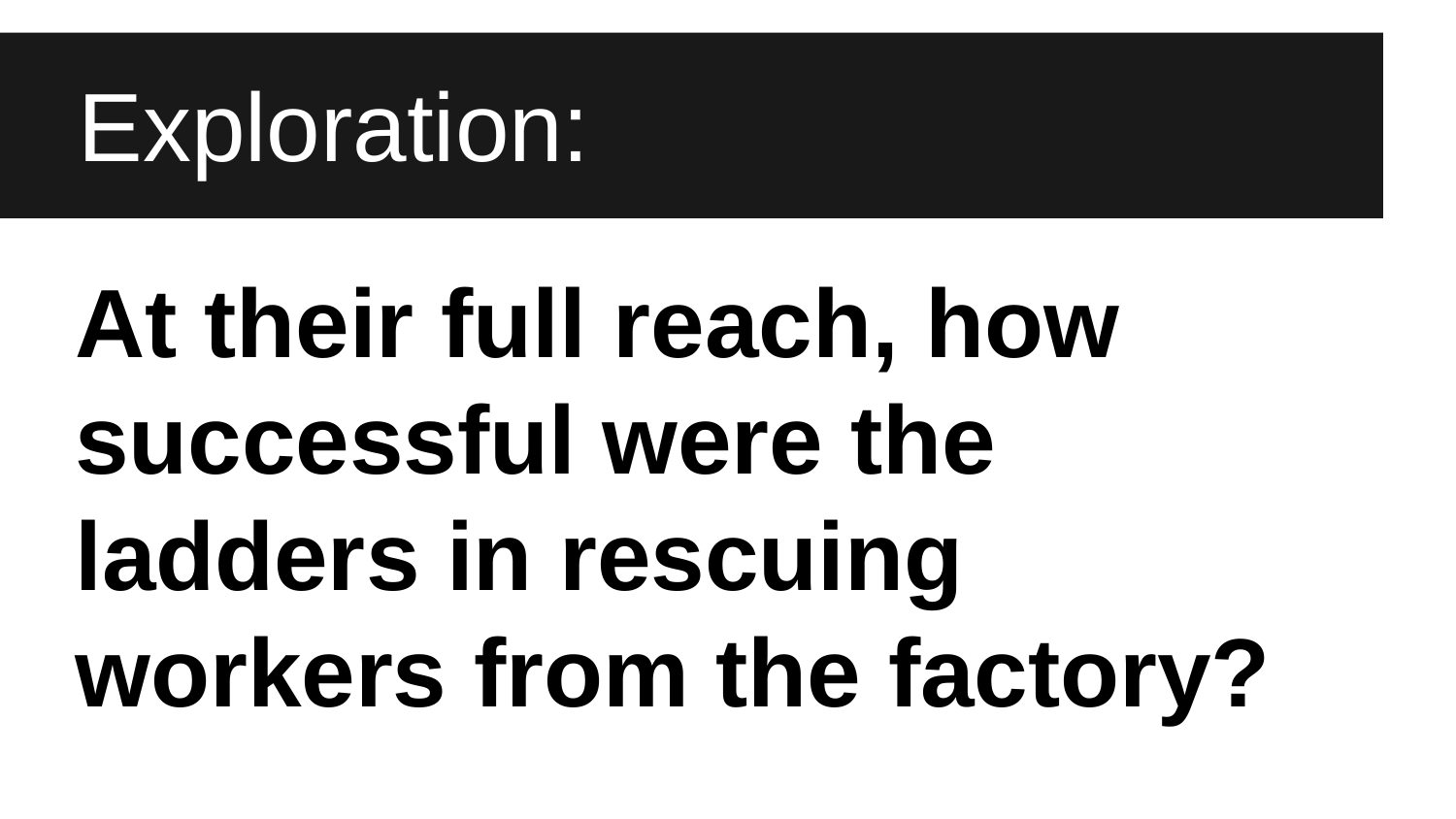

Exploration:
# At their full reach, how successful were the ladders in rescuing workers from the factory?